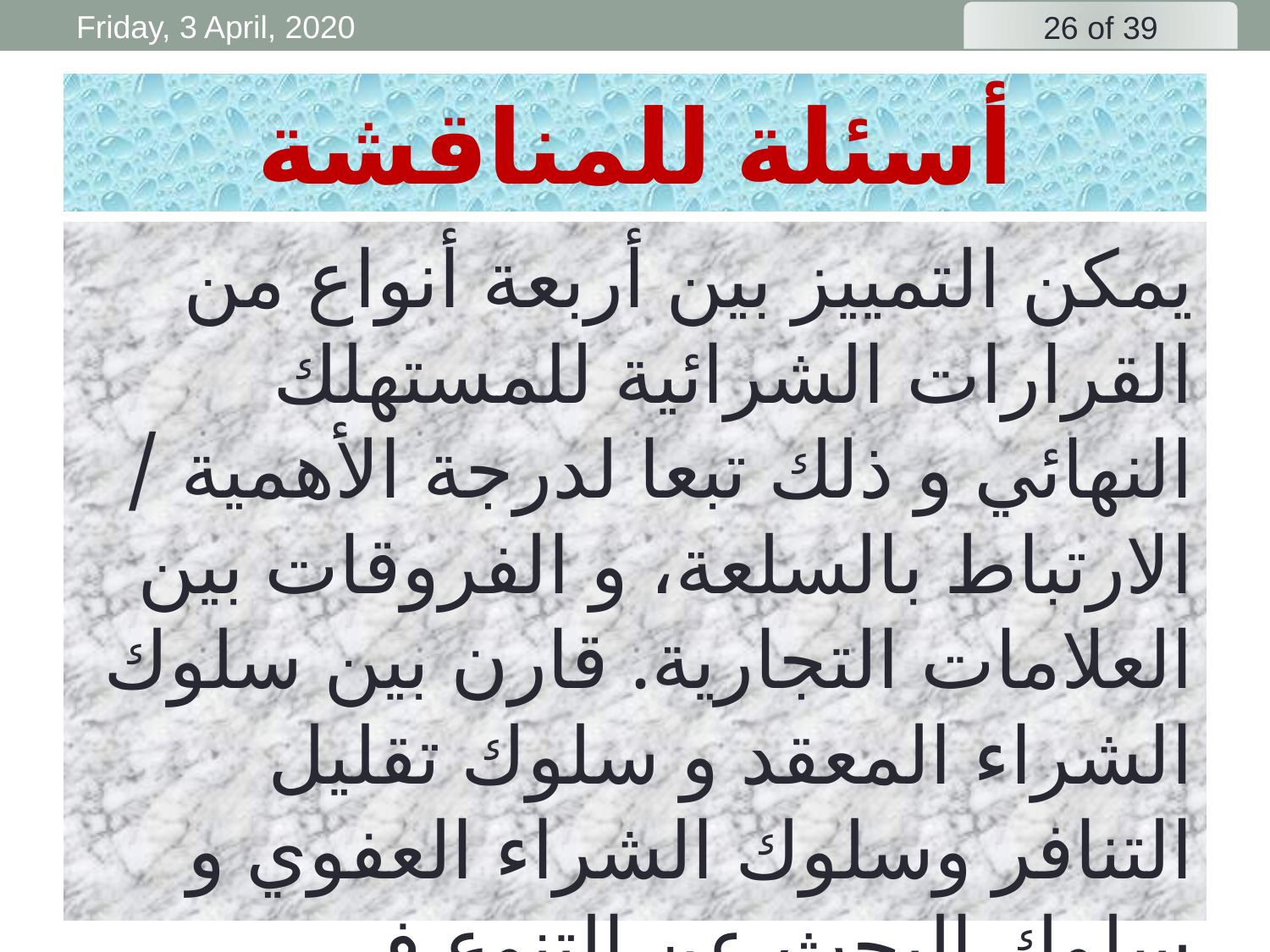

Friday, 3 April, 2020
# أسئلة للمناقشة
يمكن التمييز بين أربعة أنواع من القرارات الشرائية للمستهلك النهائي و ذلك تبعا لدرجة الأهمية / الارتباط بالسلعة، و الفروقات بين العلامات التجارية. قارن بين سلوك الشراء المعقد و سلوك تقليل التنافر وسلوك الشراء العفوي و سلوك البحث عن التنوع في الشراء.